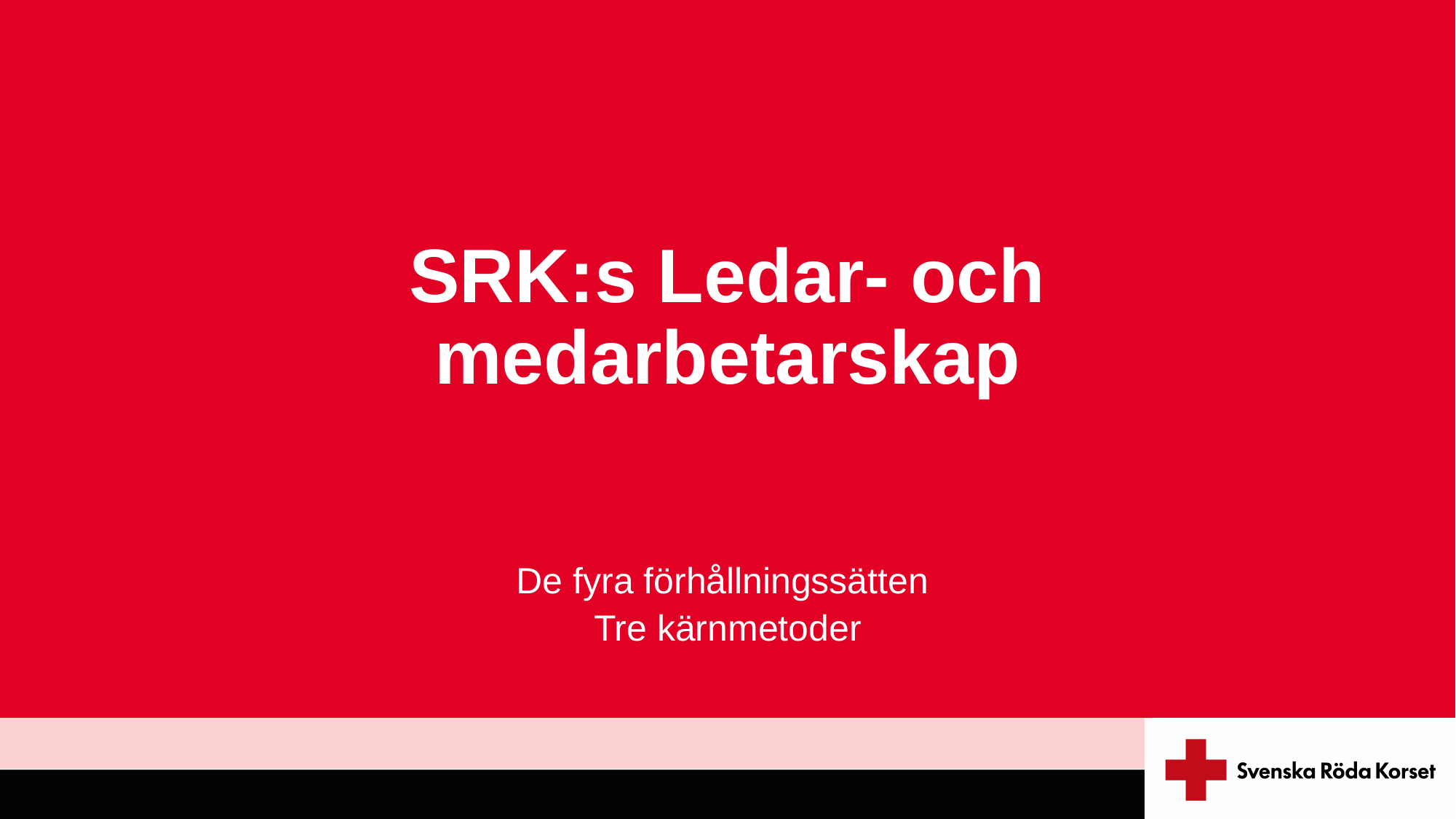

# SRK:s Ledar- och medarbetarskap
De fyra förhållningssätten
Tre kärnmetoder